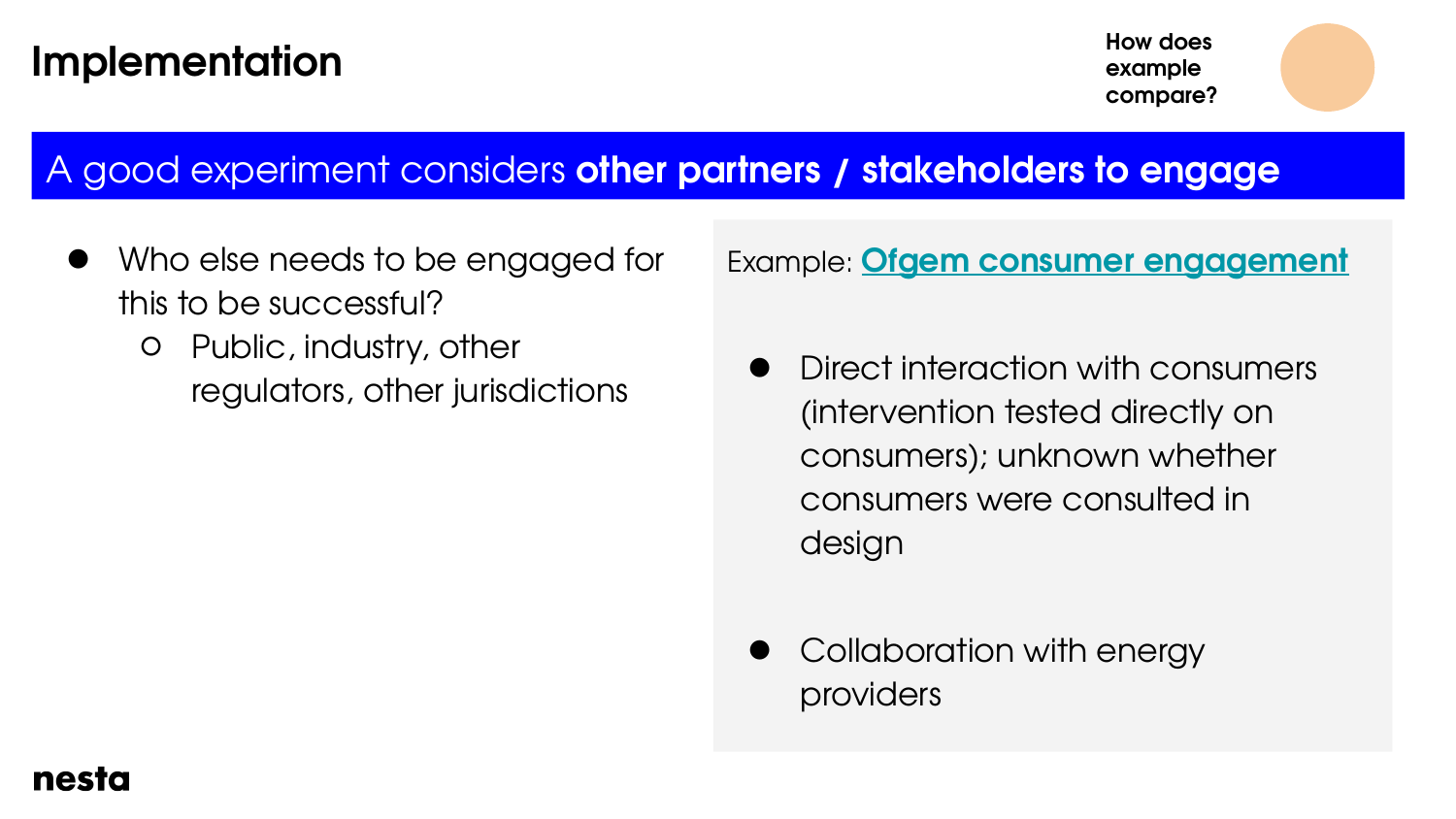

# Implementation
How does example compare?
A good experiment considers other partners / stakeholders to engage
Who else needs to be engaged for this to be successful?
Public, industry, other regulators, other jurisdictions
Example: Ofgem consumer engagement

Direct interaction with consumers (intervention tested directly on consumers); unknown whether consumers were consulted in design

Collaboration with energy providers